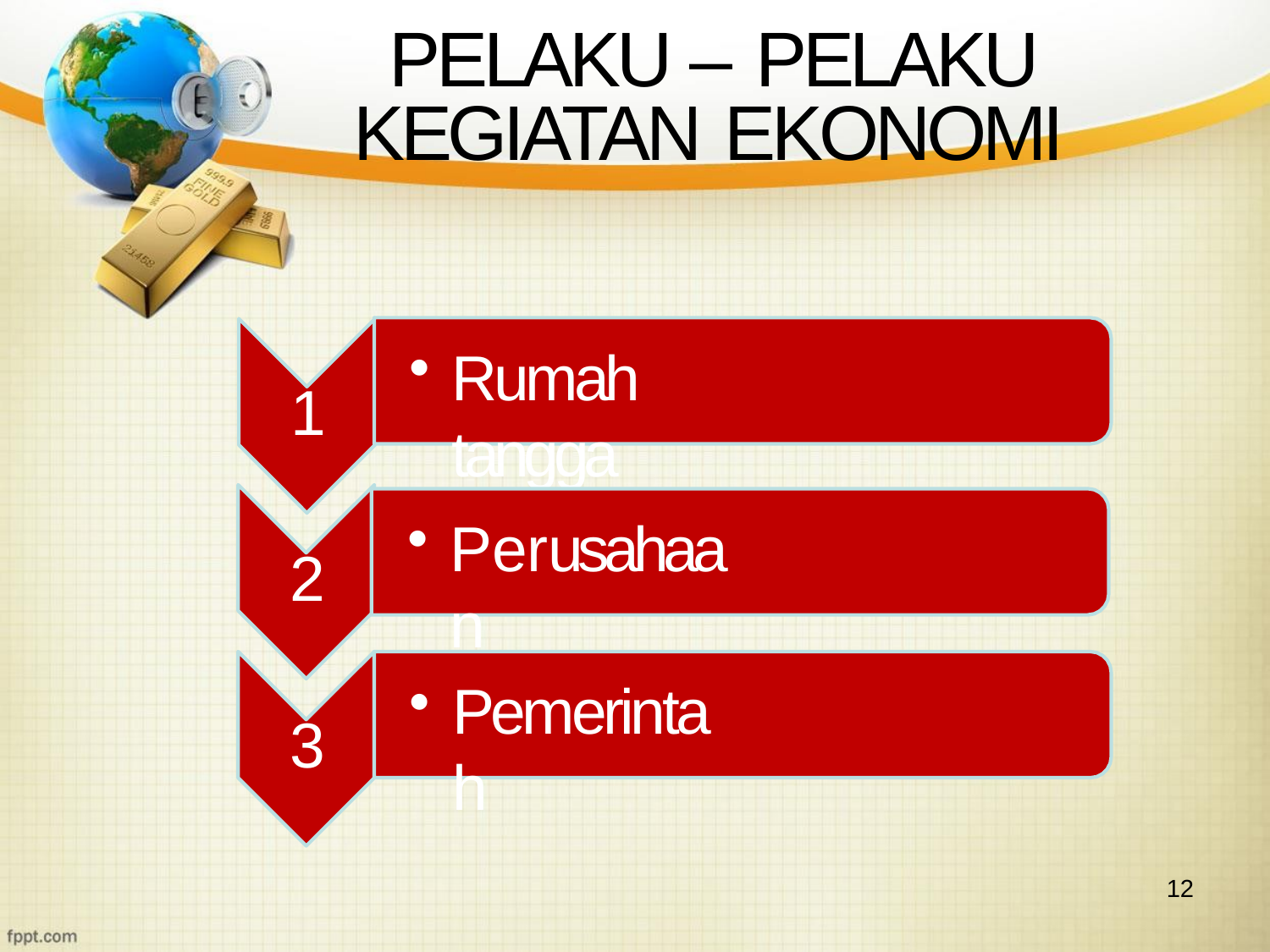

# PELAKU – PELAKU  KEGIATAN EKONOMI

Rumah tangga
1

Perusahaan
2

Pemerintah
3
12